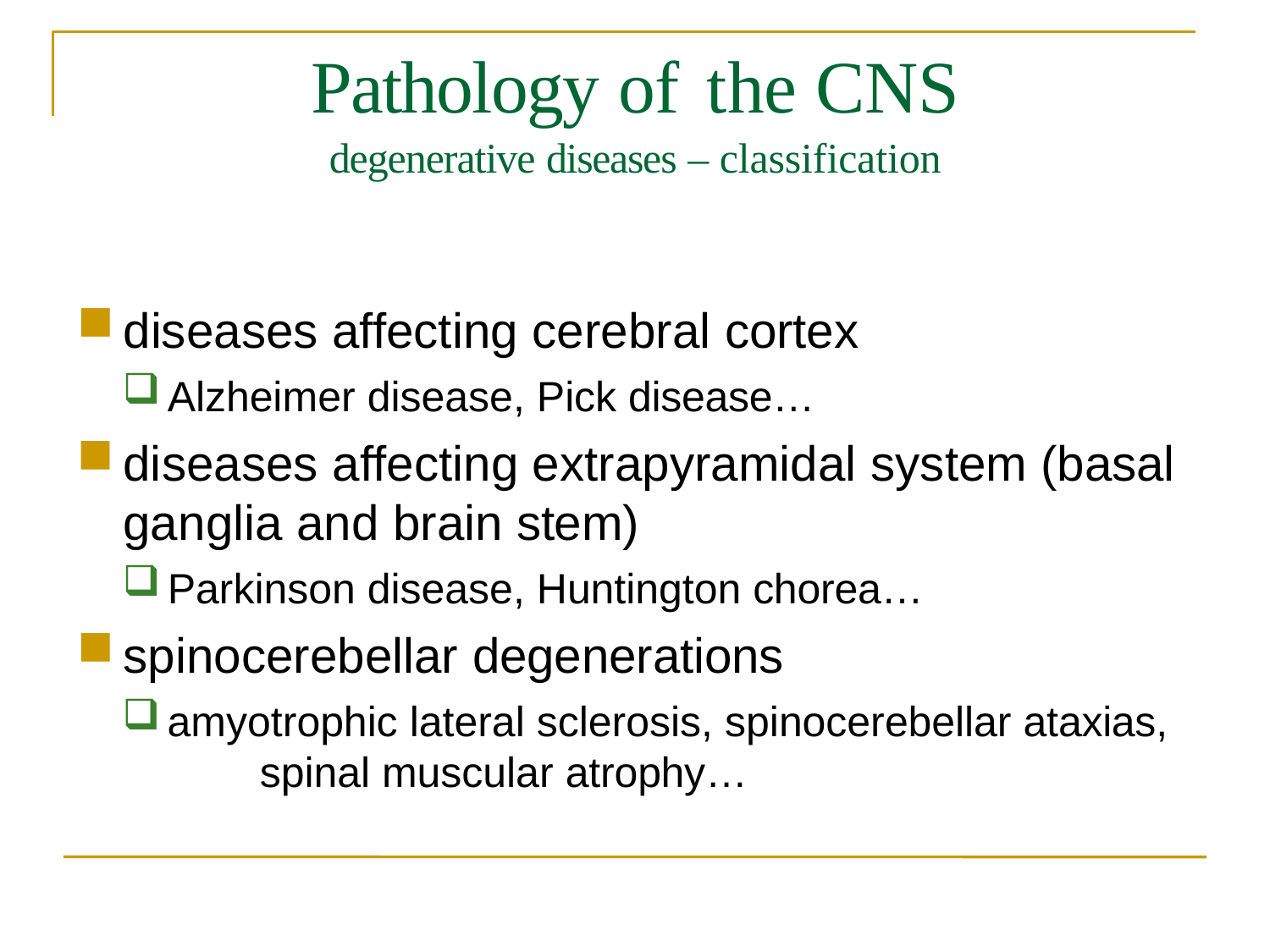

# Pathology of	the CNS
degenerative diseases – classification
diseases affecting cerebral cortex
Alzheimer disease, Pick disease…
diseases affecting extrapyramidal system (basal ganglia and brain stem)
Parkinson disease, Huntington chorea…
spinocerebellar degenerations
amyotrophic lateral sclerosis, spinocerebellar ataxias, 	spinal muscular atrophy…